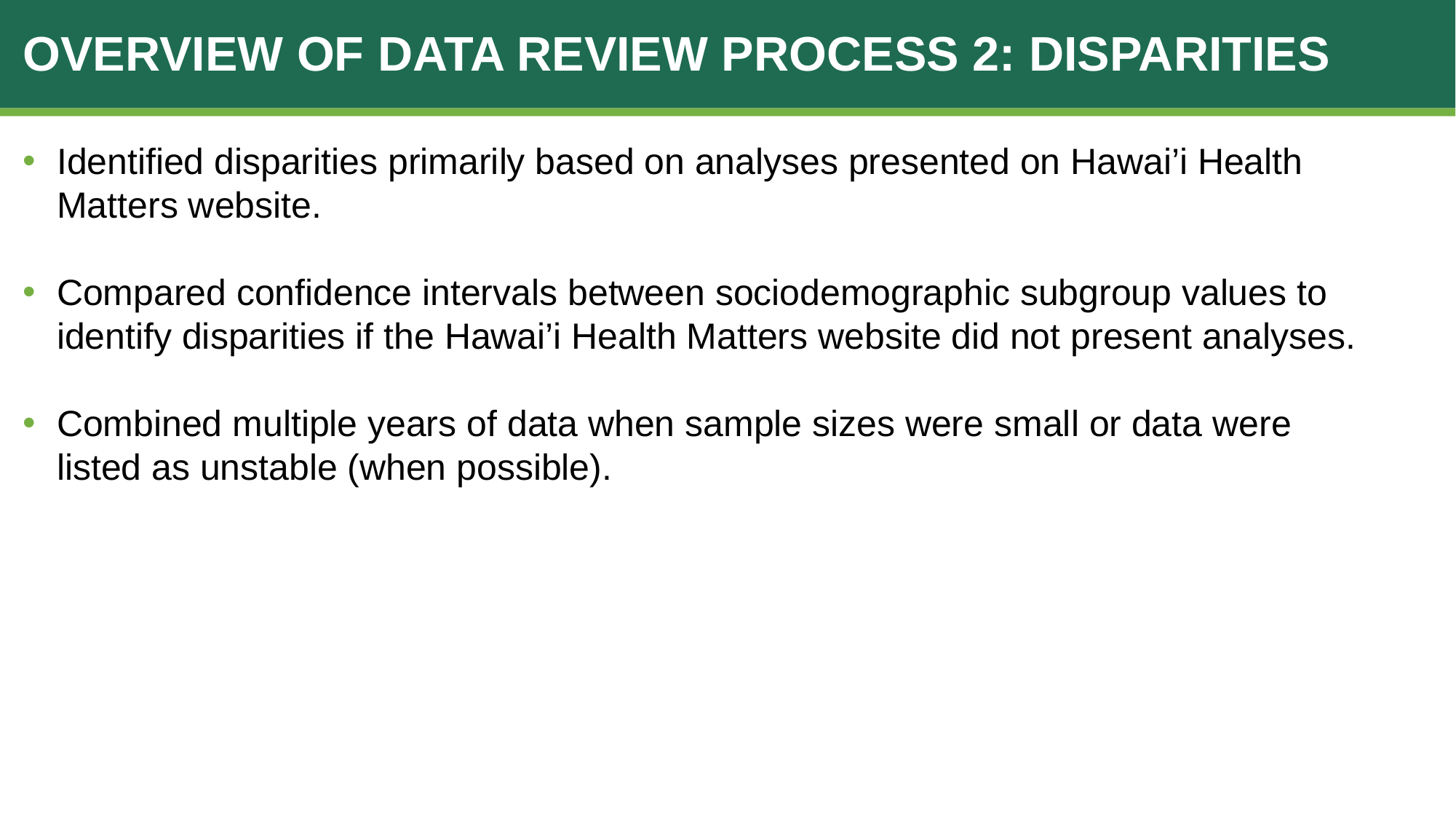

# Overview of data review process 2: Disparities
Identified disparities primarily based on analyses presented on Hawai’i Health Matters website.

Compared confidence intervals between sociodemographic subgroup values to identify disparities if the Hawai’i Health Matters website did not present analyses.

Combined multiple years of data when sample sizes were small or data were listed as unstable (when possible).